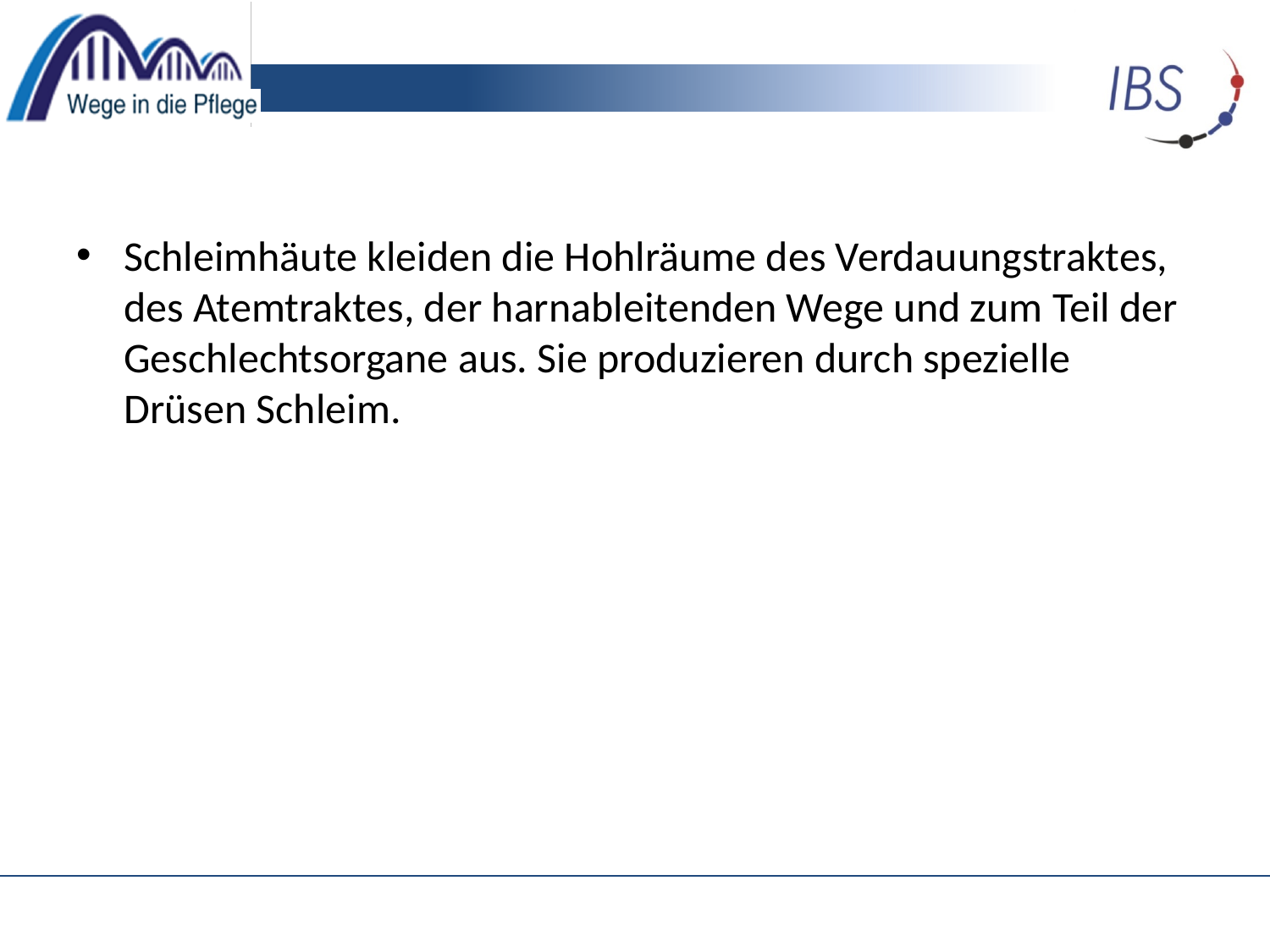

#
Schleimhäute kleiden die Hohlräume des Verdauungstraktes, des Atemtraktes, der harnableitenden Wege und zum Teil der Geschlechtsorgane aus. Sie produzieren durch spezielle Drüsen Schleim.